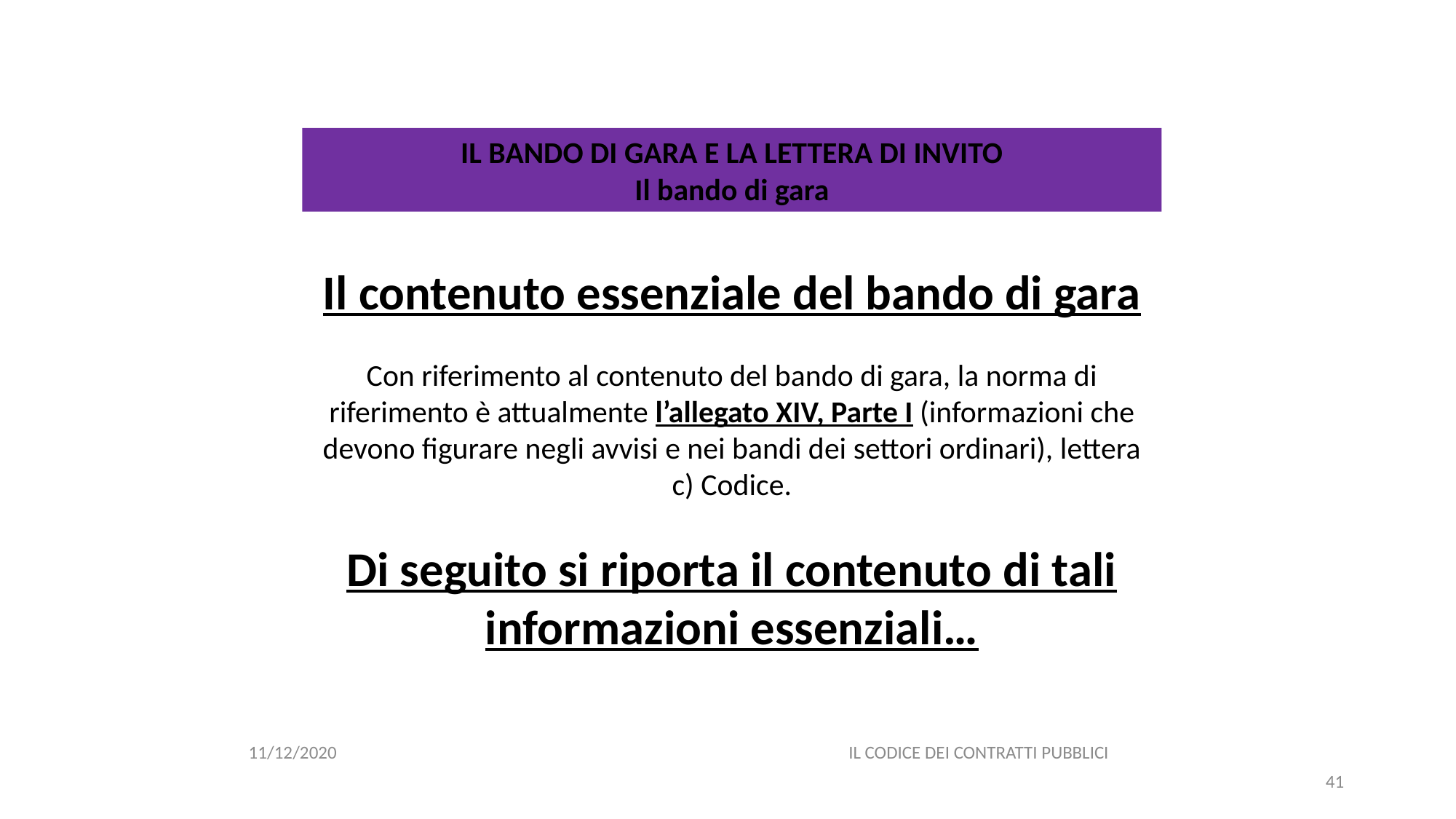

#
IL BANDO DI GARA E LA LETTERA DI INVITO
Il bando di gara

Il contenuto essenziale del bando di gara

Con riferimento al contenuto del bando di gara, la norma di riferimento è attualmente l’allegato XIV, Parte I (informazioni che devono figurare negli avvisi e nei bandi dei settori ordinari), lettera c) Codice.

Di seguito si riporta il contenuto di tali informazioni essenziali…

11/12/2020
IL CODICE DEI CONTRATTI PUBBLICI
41